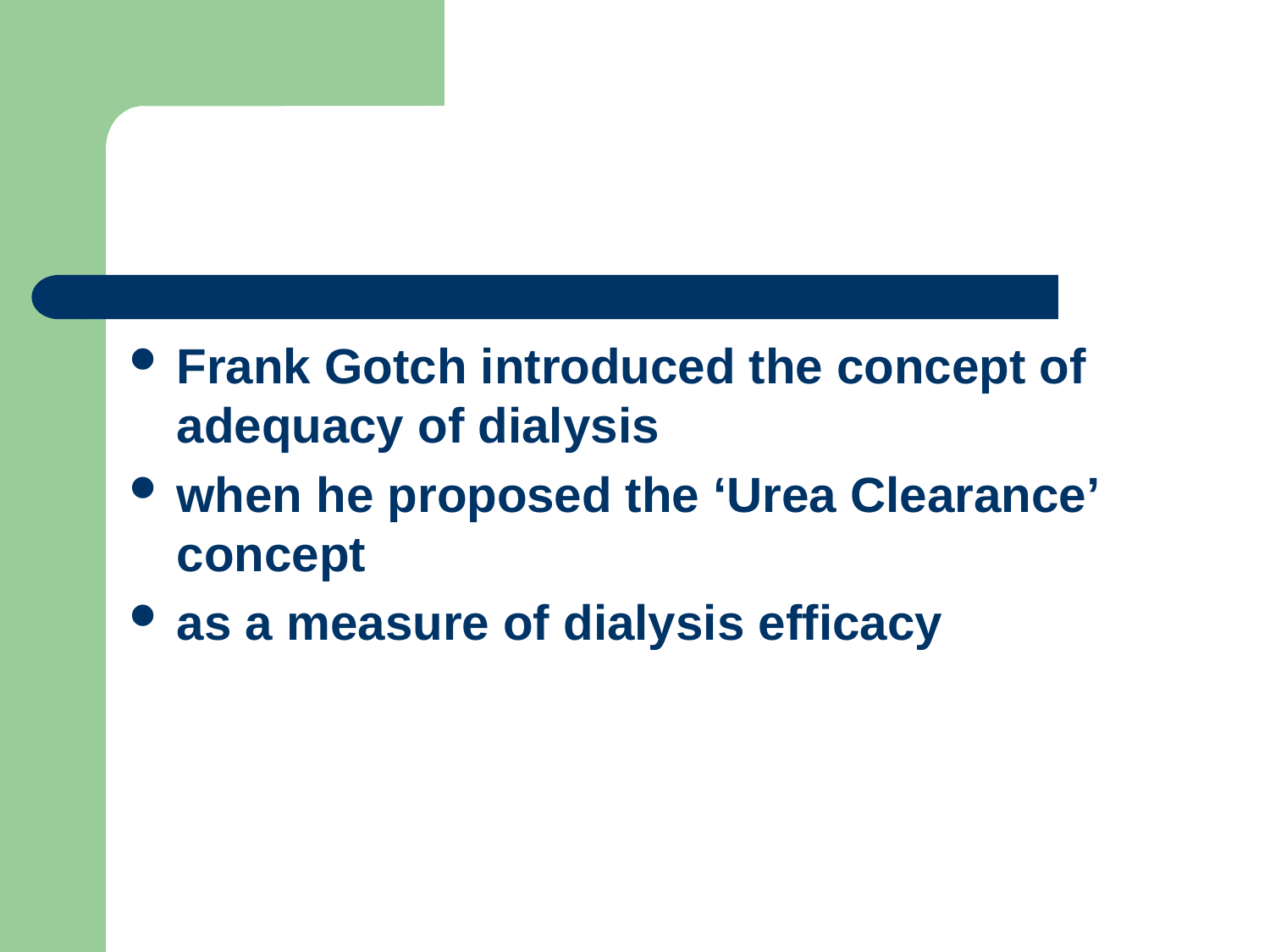

#
Frank Gotch introduced the concept of adequacy of dialysis
when he proposed the ‘Urea Clearance’ concept
as a measure of dialysis efficacy